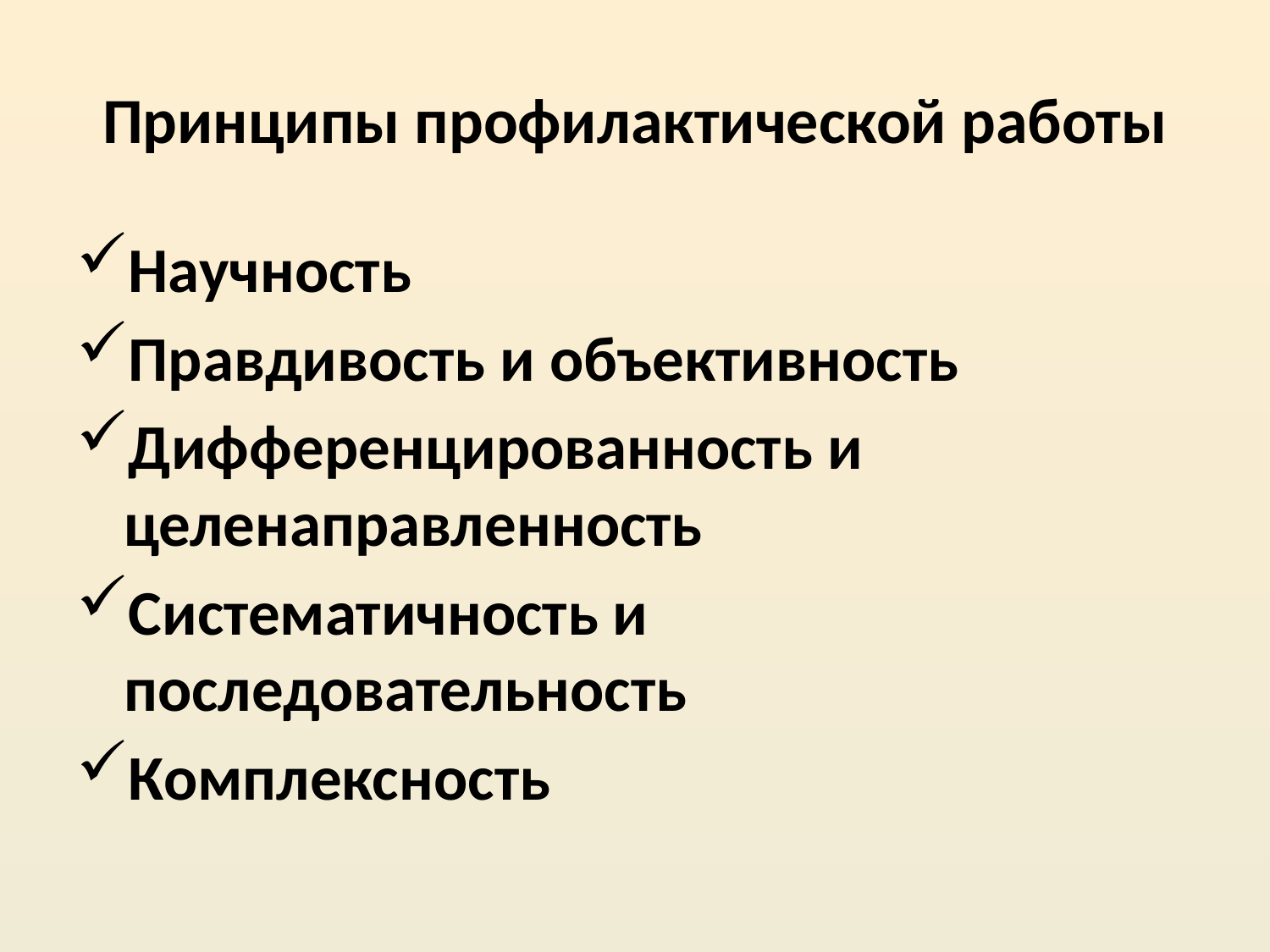

# Принципы профилактической работы
Научность
Правдивость и объективность
Дифференцированность и целенаправленность
Систематичность и последовательность
Комплексность